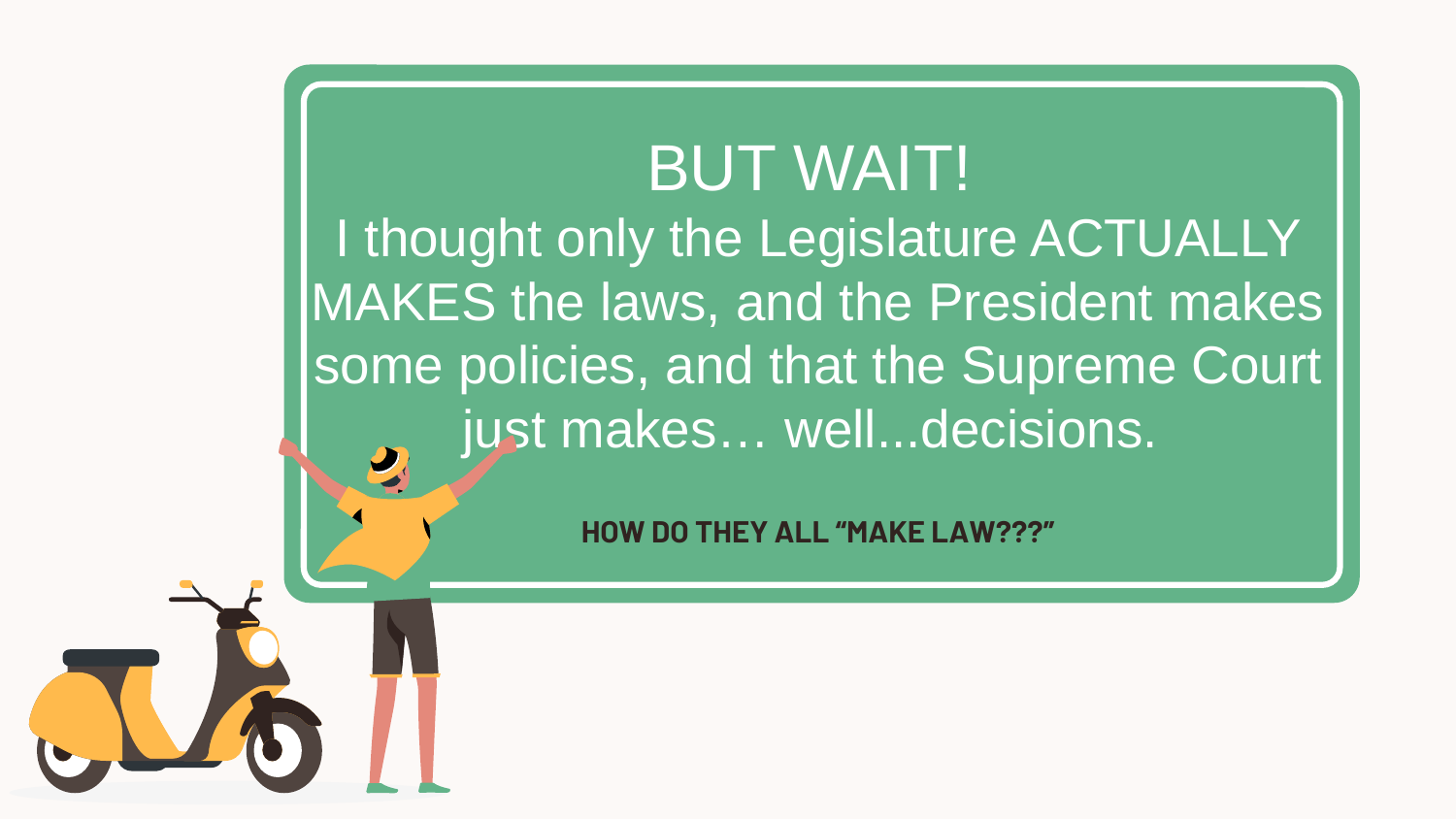

BUT WAIT!
I thought only the Legislature ACTUALLY MAKES the laws, and the President makes some policies, and that the Supreme Court just makes… well...decisions.

HOW DO THEY ALL “MAKE LAW???”